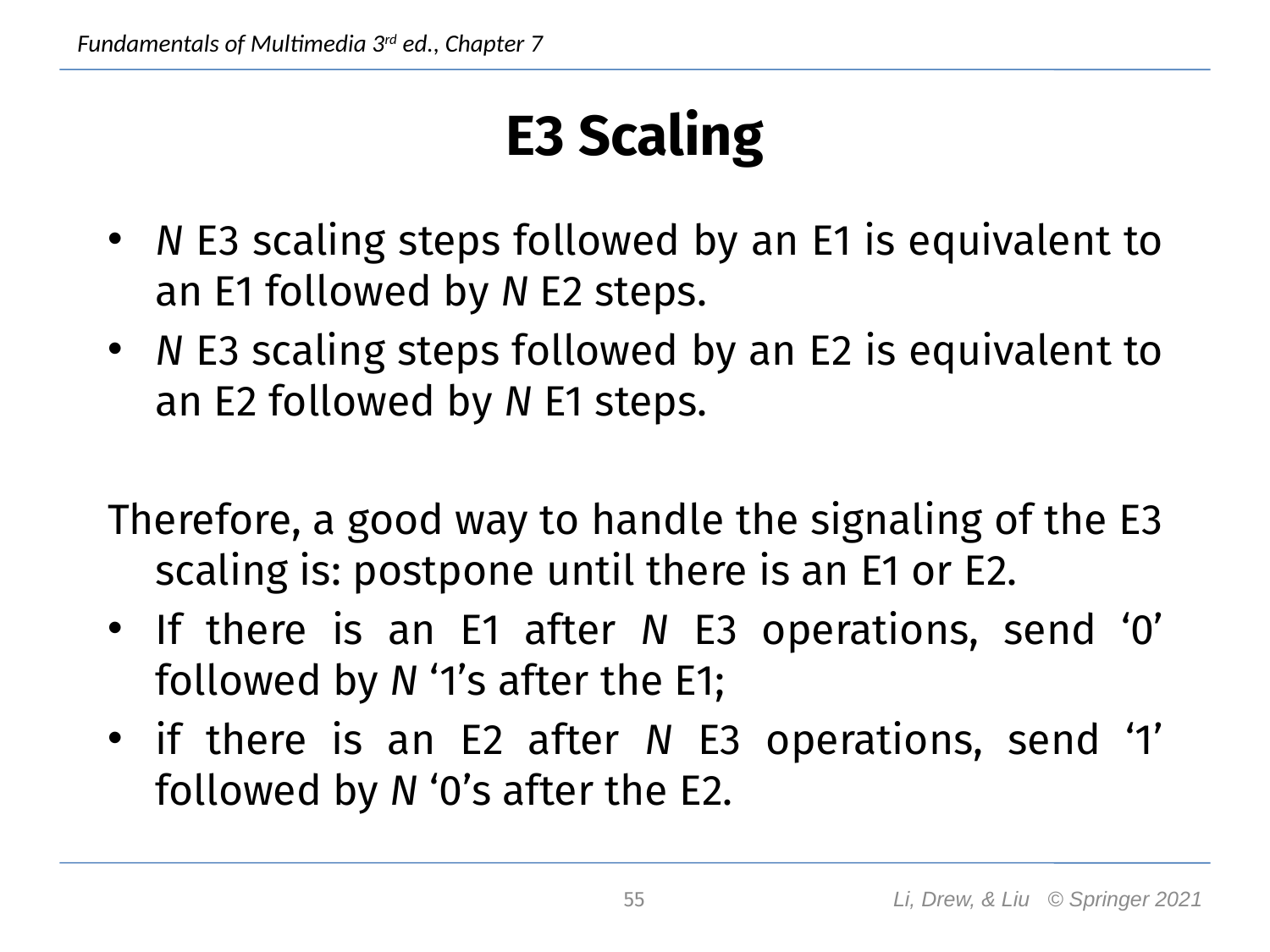

# E3 Scaling
N E3 scaling steps followed by an E1 is equivalent to an E1 followed by N E2 steps.
N E3 scaling steps followed by an E2 is equivalent to an E2 followed by N E1 steps.

Therefore, a good way to handle the signaling of the E3 scaling is: postpone until there is an E1 or E2.
If there is an E1 after N E3 operations, send ‘0’ followed by N ‘1’s after the E1;
if there is an E2 after N E3 operations, send ‘1’ followed by N ‘0’s after the E2.
55
Li, Drew, & Liu   © Springer 2021